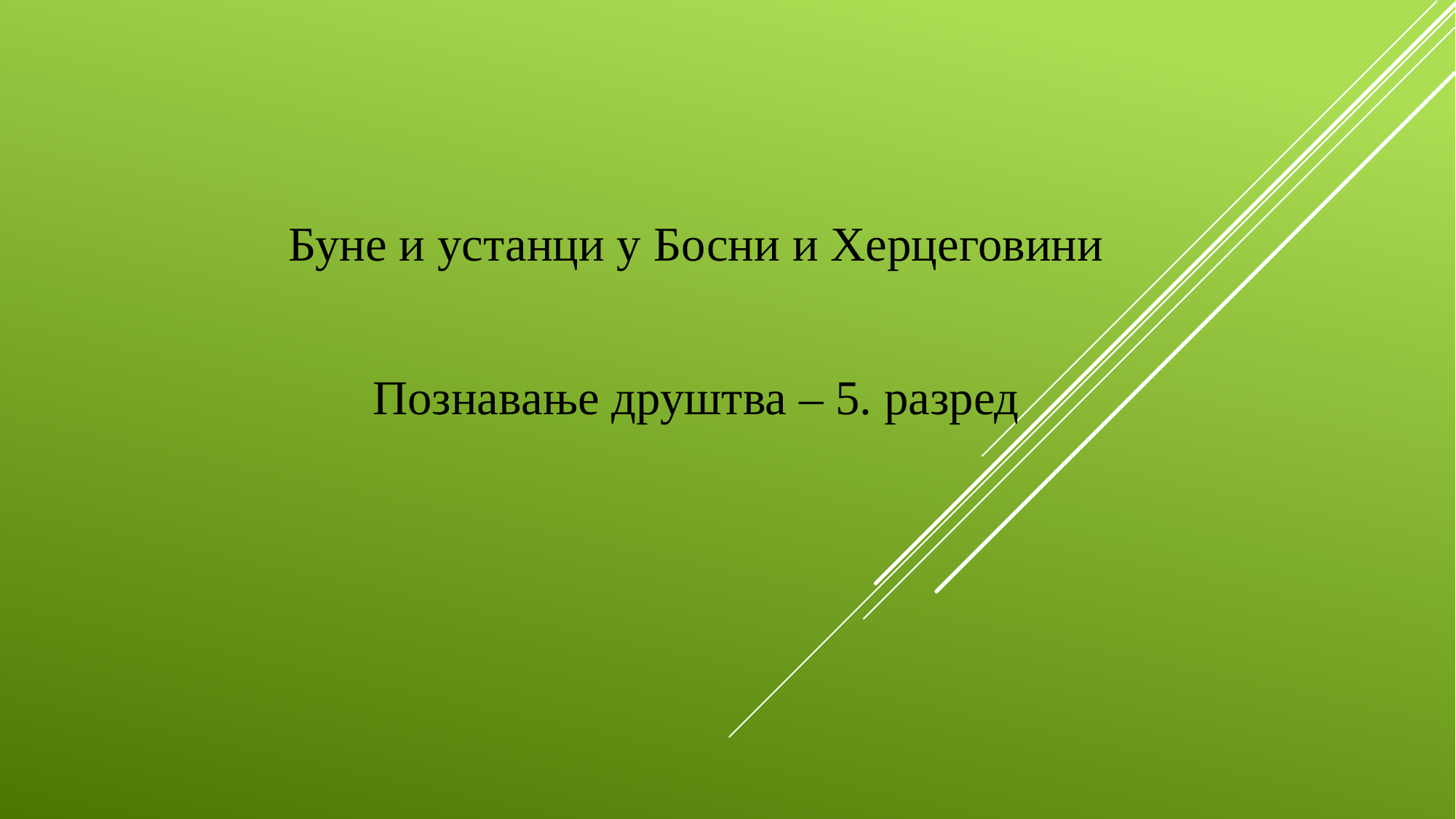

Буне и устанци у Босни и Херцеговини

Познавање друштва – 5. разред